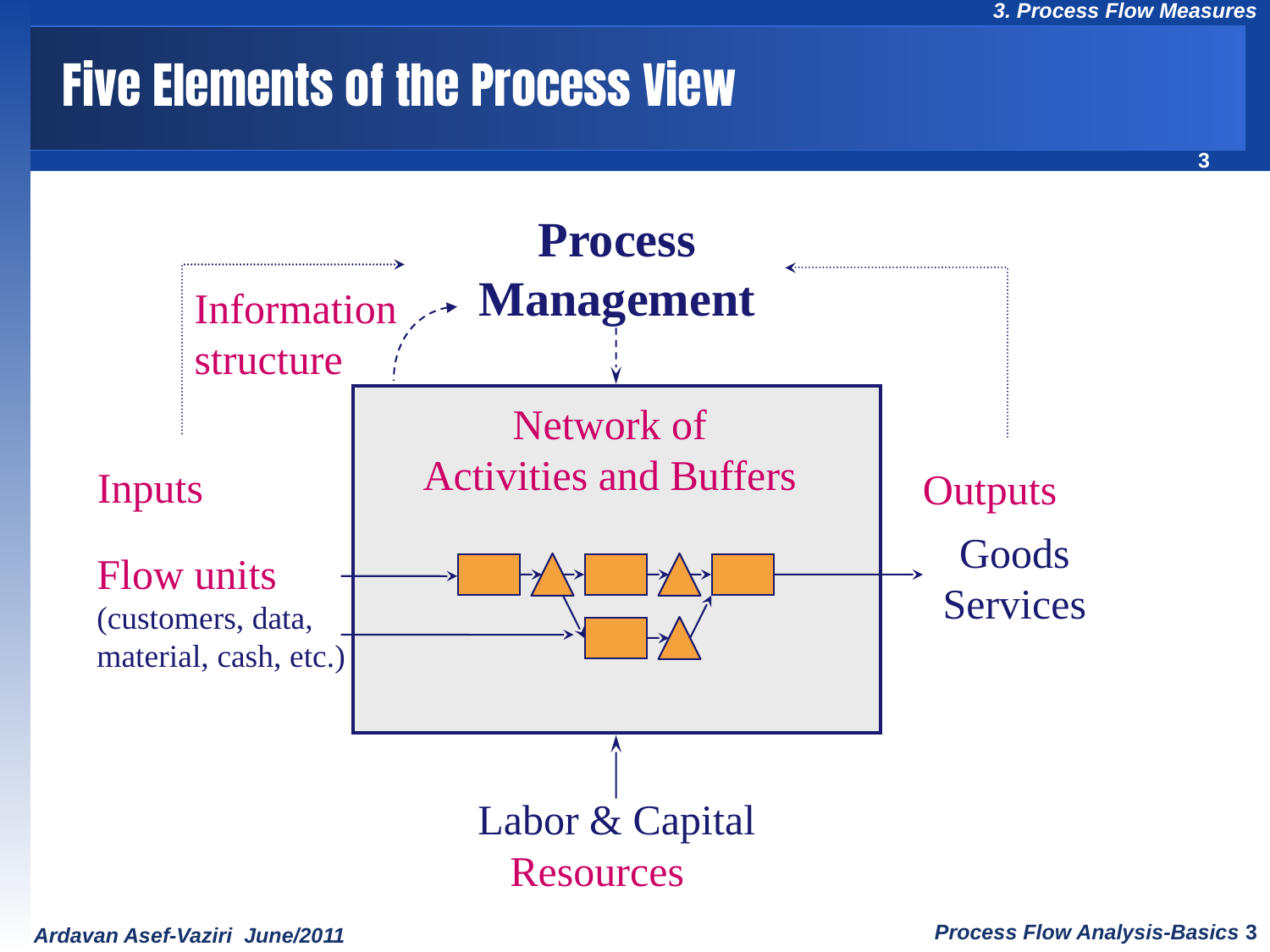

# Five Elements of the Process View
Process
Management

Information
structure

Network of
Activities and Buffers
Inputs
Outputs
Goods
Services
Flow units
(customers, data,
material, cash, etc.)

Labor & Capital
Resources